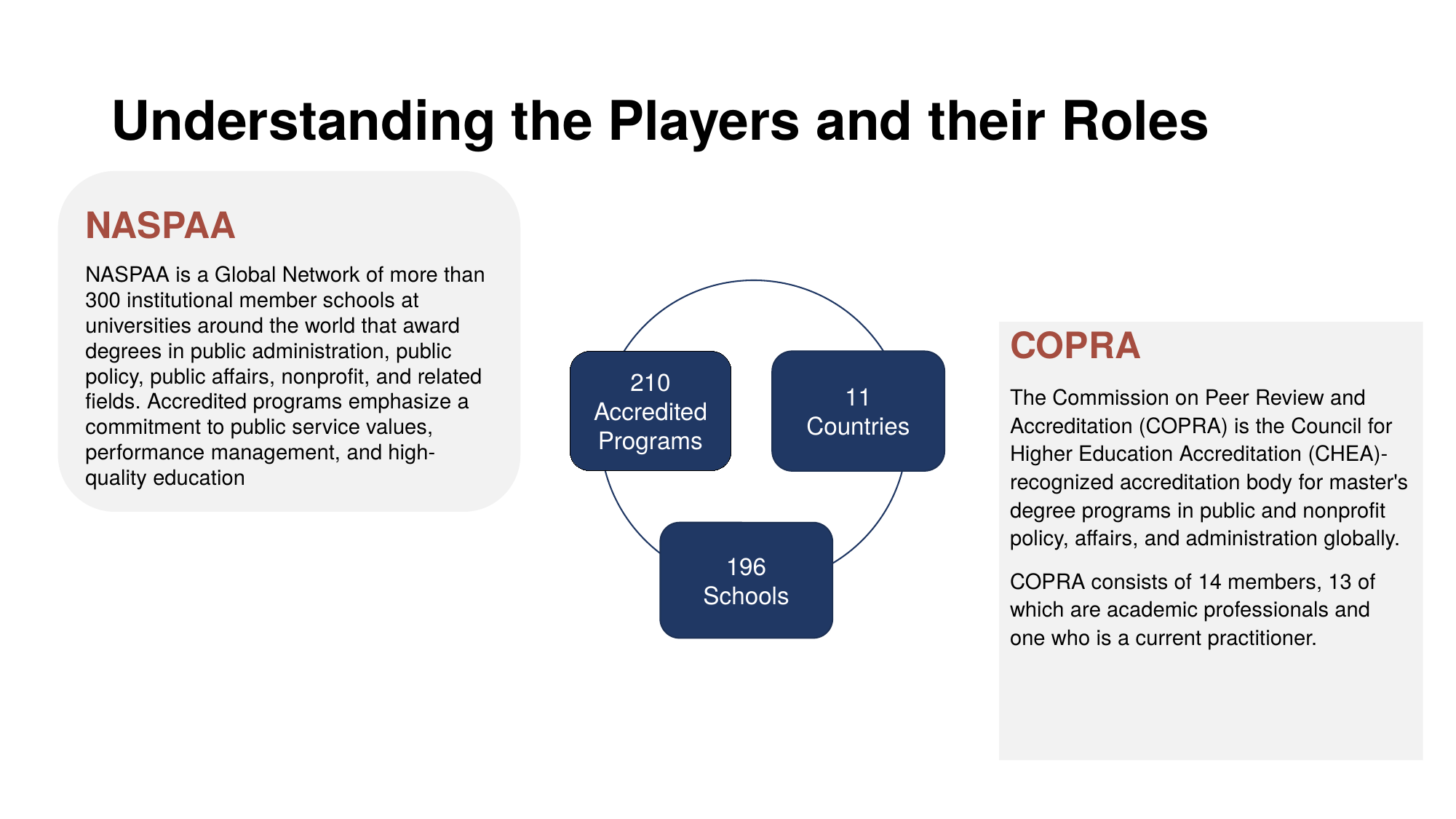

# Understanding the Players and their Roles
NASPAA
NASPAA is a Global Network of more than 300 institutional member schools at universities around the world that award degrees in public administration, public policy, public affairs, nonprofit, and related fields. Accredited programs emphasize a commitment to public service values, performance management, and high-quality education

COPRA
The Commission on Peer Review and Accreditation (COPRA) is the Council for Higher Education Accreditation (CHEA)-recognized accreditation body for master's degree programs in public and nonprofit policy, affairs, and administration globally.
COPRA consists of 14 members, 13 of which are academic professionals and one who is a current practitioner.
210
Accredited Programs
11
Countries
196
Schools